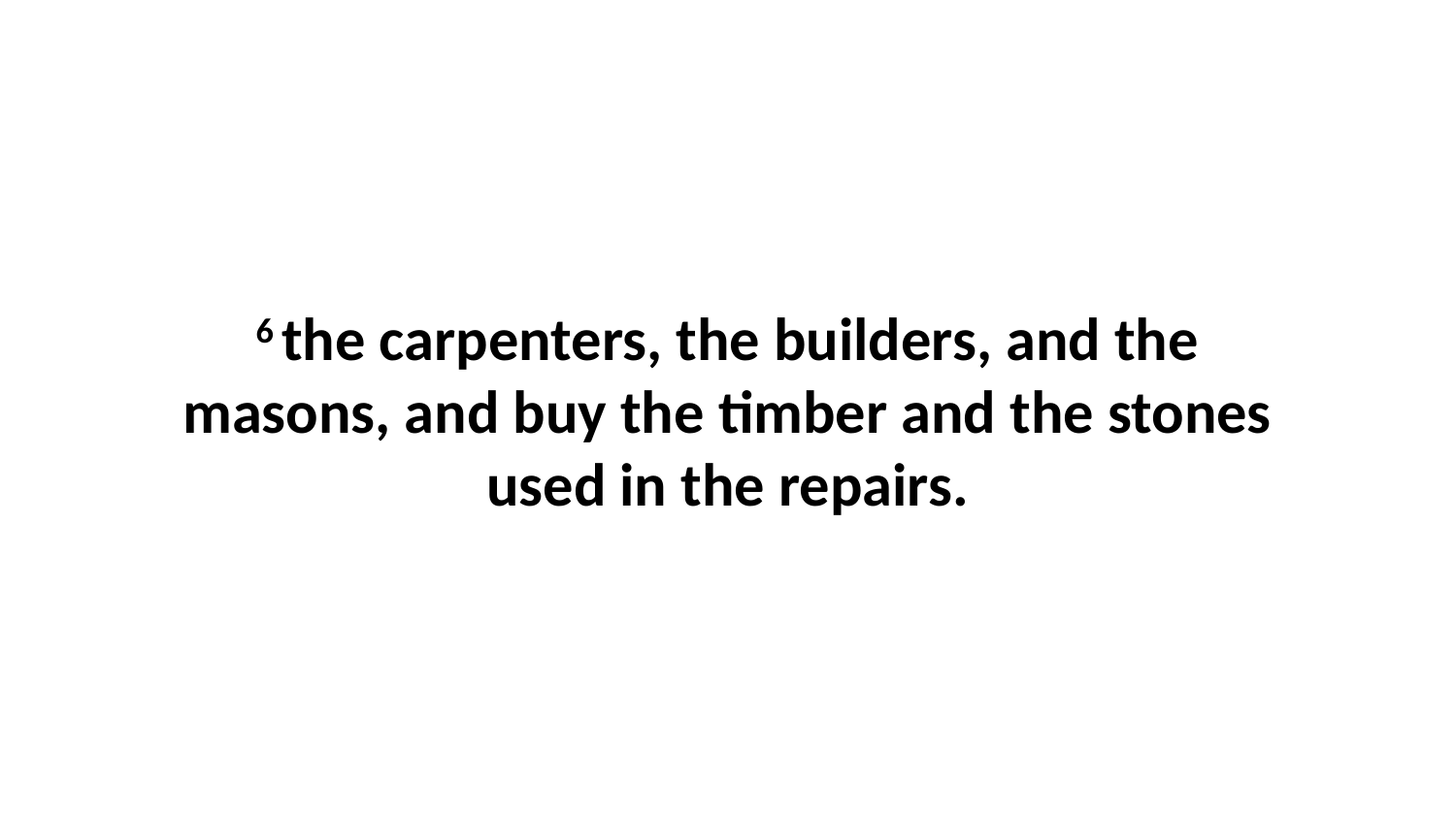

6 the carpenters, the builders, and the masons, and buy the timber and the stones used in the repairs.